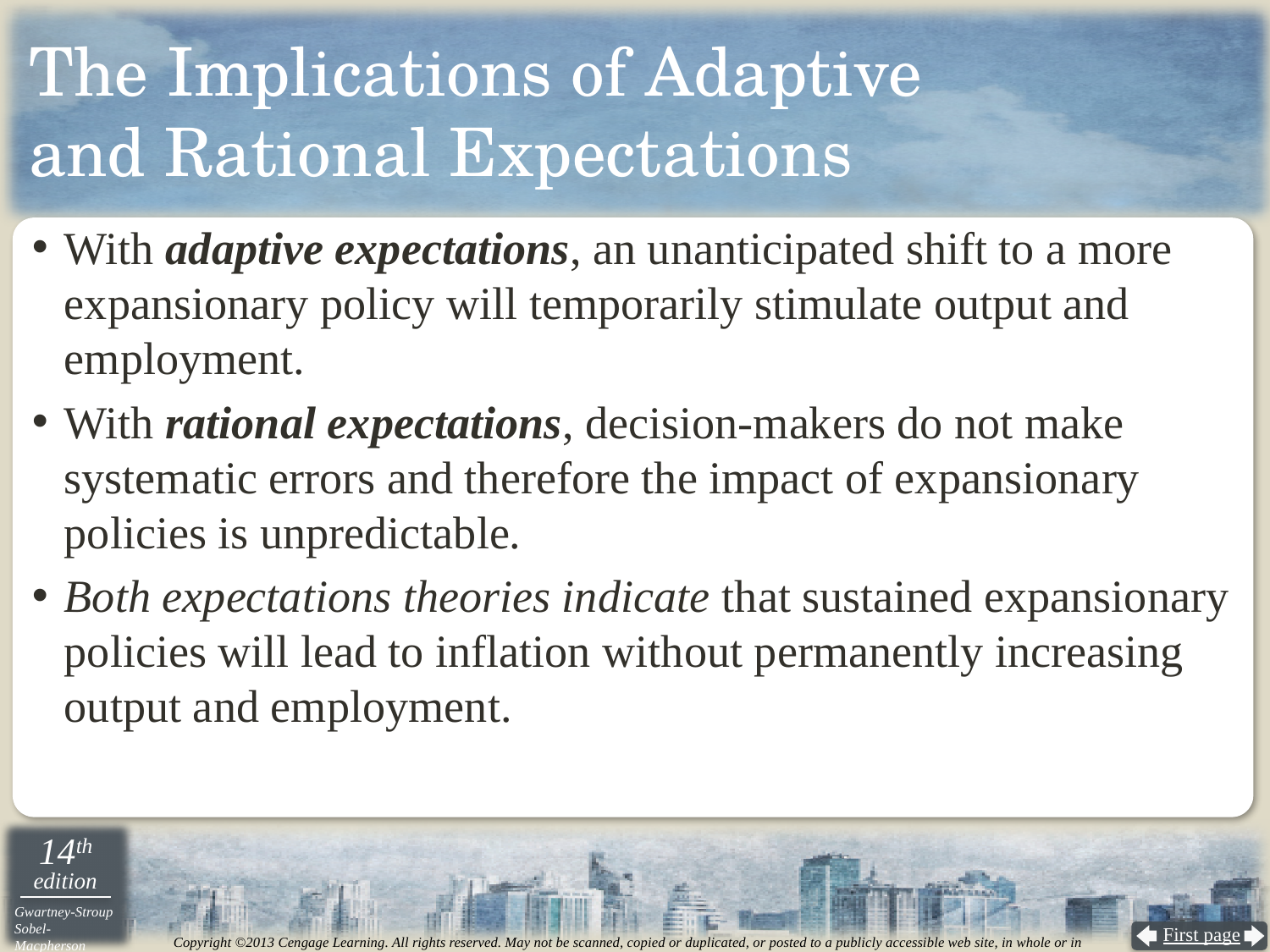

# The Implications of Adaptive and Rational Expectations
With adaptive expectations, an unanticipated shift to a more expansionary policy will temporarily stimulate output and employment.
With rational expectations, decision-makers do not make systematic errors and therefore the impact of expansionary policies is unpredictable.
Both expectations theories indicate that sustained expansionary policies will lead to inflation without permanently increasing output and employment.